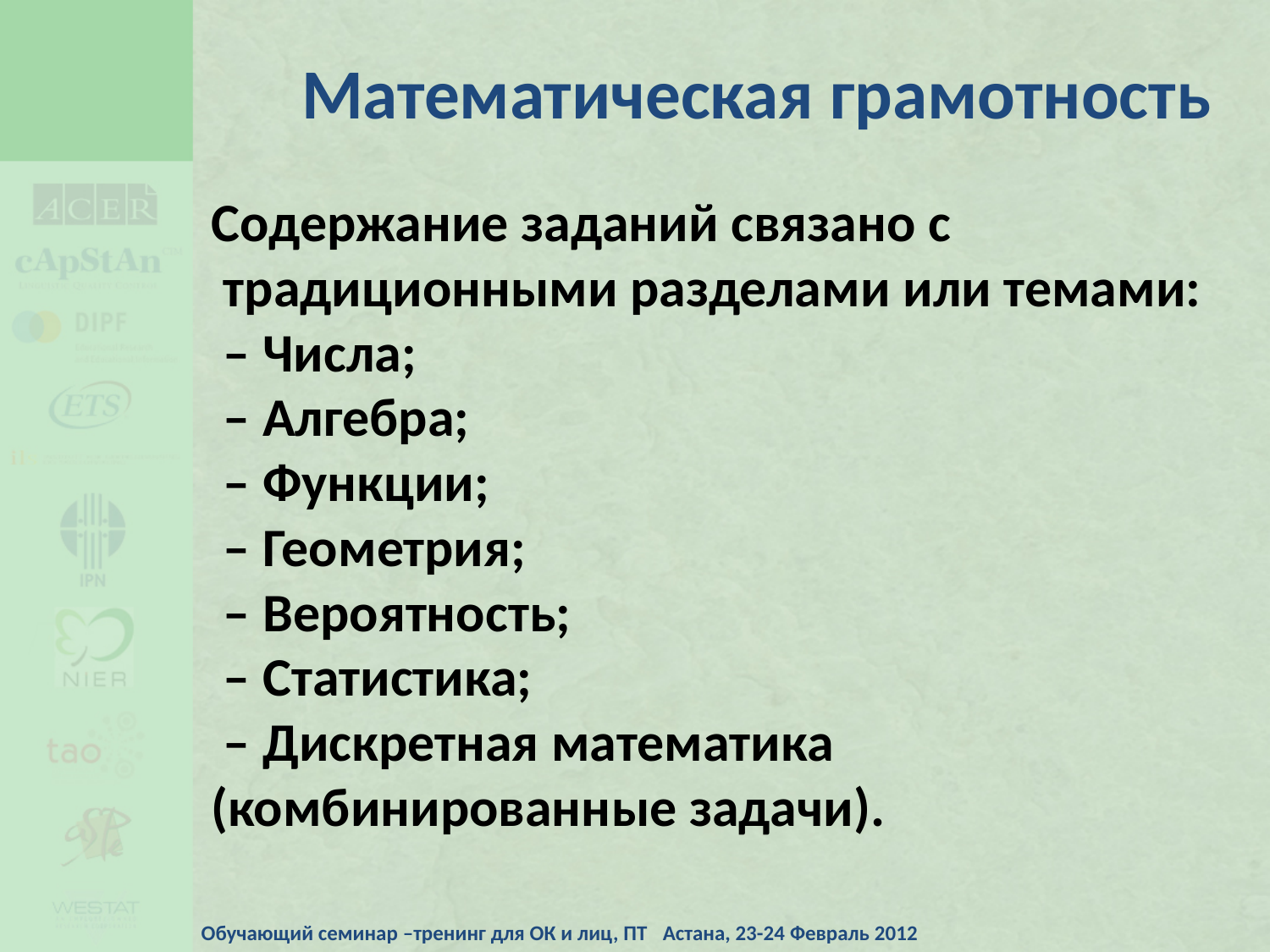

Математическая грамотность
# Содержание заданий связано с традиционными разделами или темами: – Числа; – Алгебра; – Функции; – Геометрия; – Вероятность; – Статистика; – Дискретная математика (комбинированные задачи).
Обучающий семинар –тренинг для ОК и лиц, ПТ   Астана, 23-24 Февраль 2012